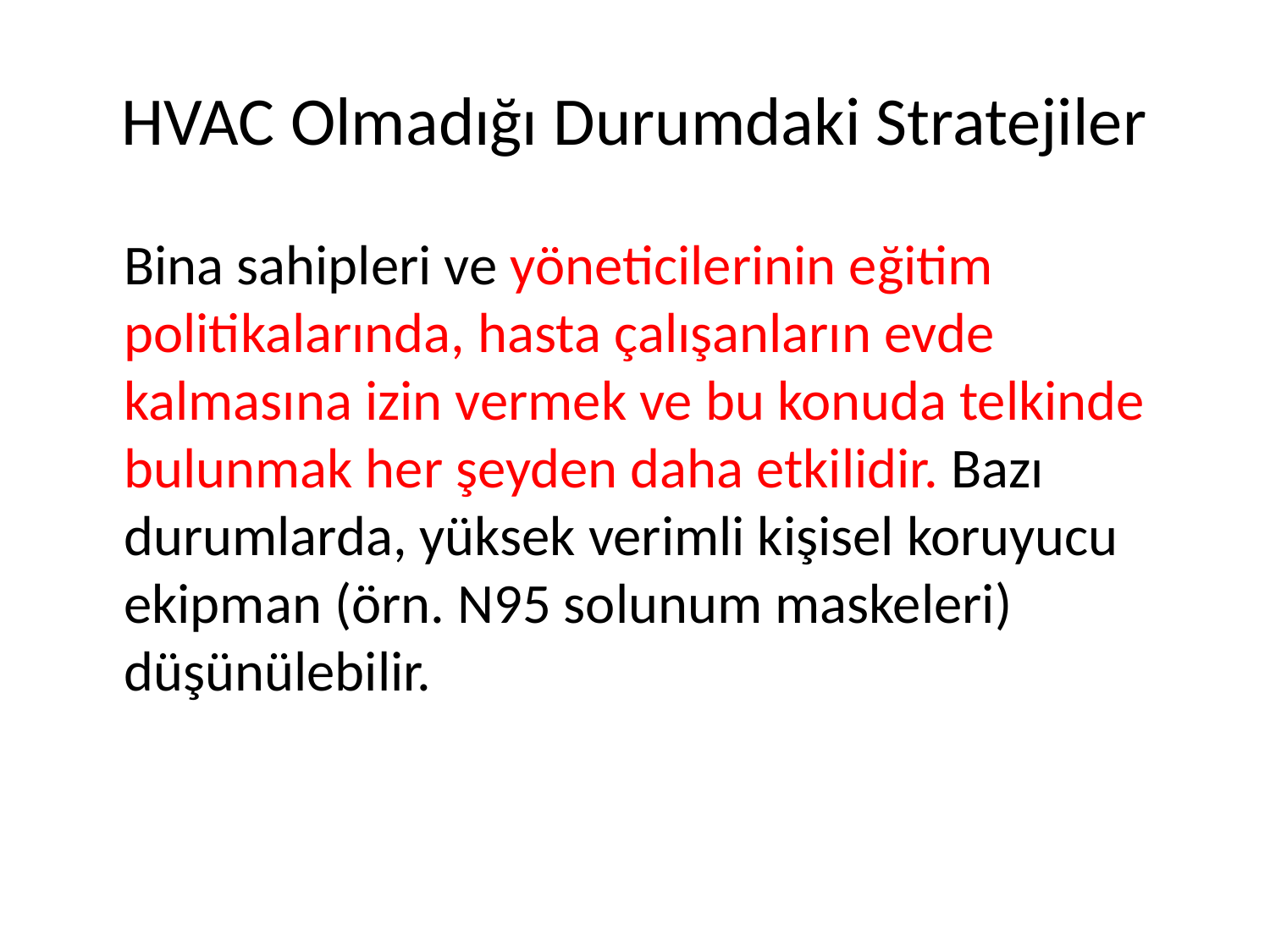

# HVAC Olmadığı Durumdaki Stratejiler
	Bina sahipleri ve yöneticilerinin eğitim  politikalarında, hasta çalışanların evde kalmasına izin vermek ve bu konuda telkinde bulunmak her şeyden daha etkilidir. Bazı durumlarda, yüksek verimli kişisel koruyucu ekipman (örn. N95 solunum maskeleri) düşünülebilir.